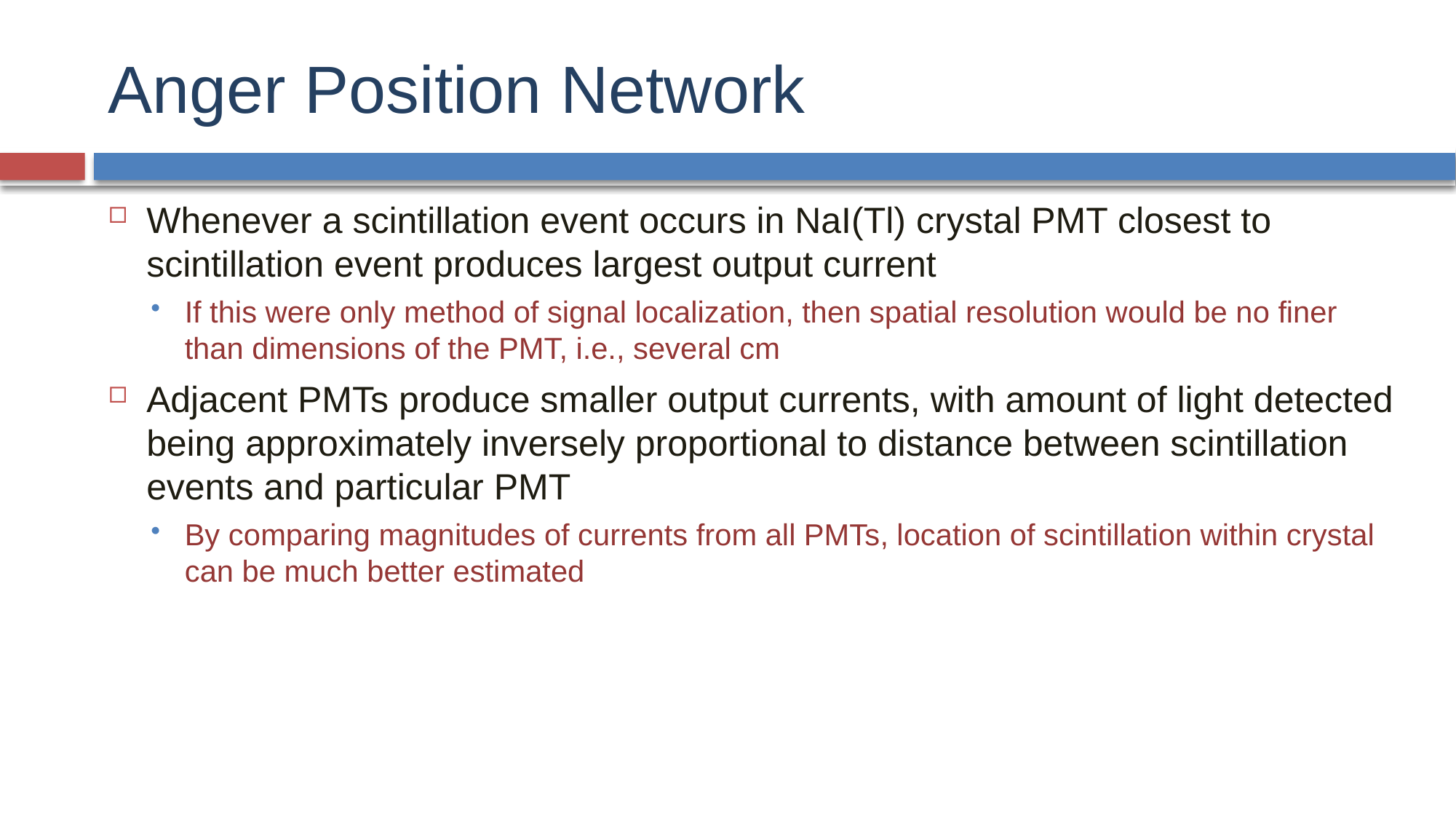

# Anger Position Network
Whenever a scintillation event occurs in NaI(Tl) crystal PMT closest to scintillation event produces largest output current
If this were only method of signal localization, then spatial resolution would be no finer than dimensions of the PMT, i.e., several cm
Adjacent PMTs produce smaller output currents, with amount of light detected being approximately inversely proportional to distance between scintillation events and particular PMT
By comparing magnitudes of currents from all PMTs, location of scintillation within crystal can be much better estimated